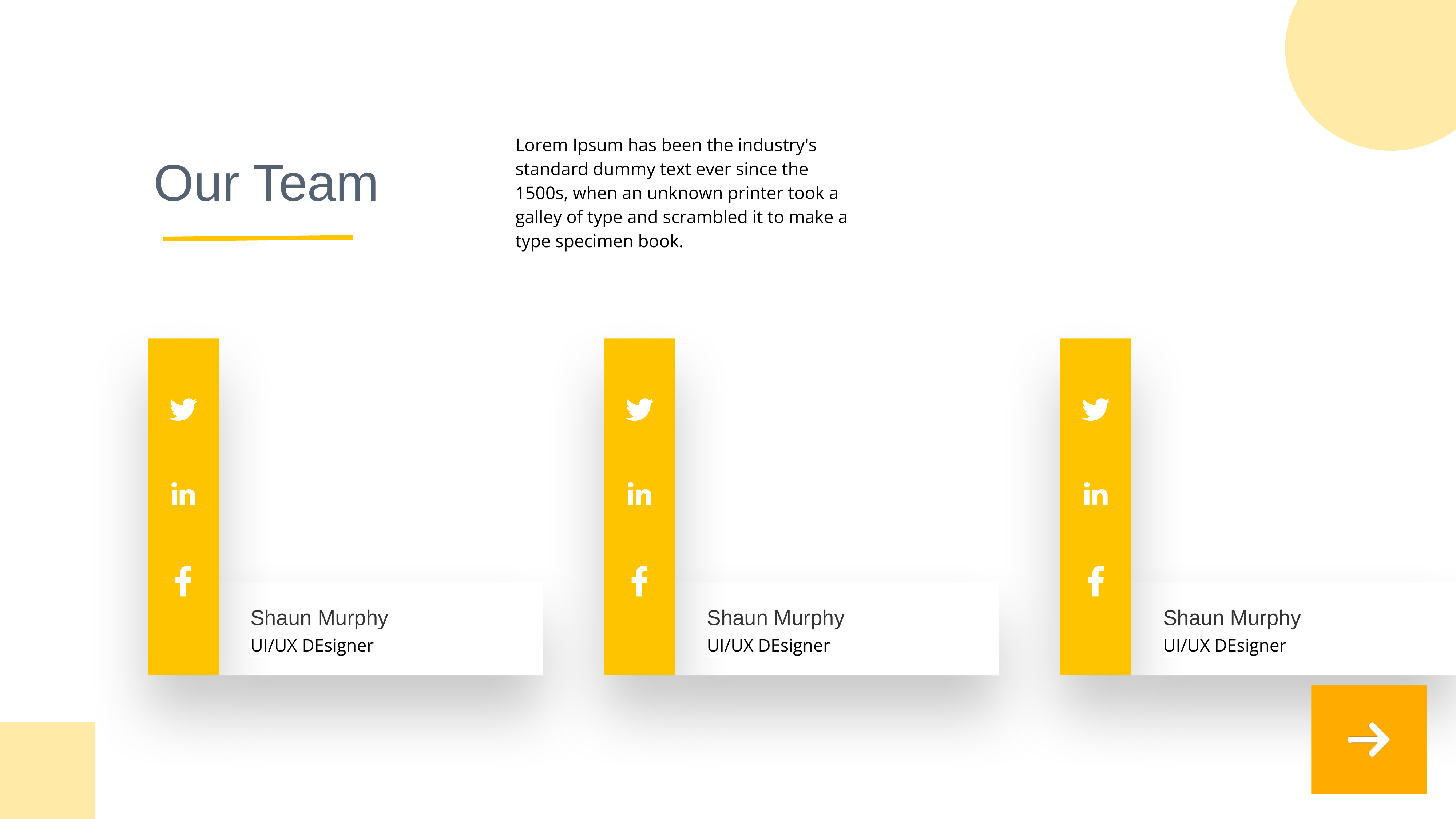

Our Team
Lorem Ipsum has been the industry's standard dummy text ever since the 1500s, when an unknown printer took a galley of type and scrambled it to make a type specimen book.

Shaun Murphy
Shaun Murphy
Shaun Murphy
UI/UX DEsigner
UI/UX DEsigner

UI/UX DEsigner